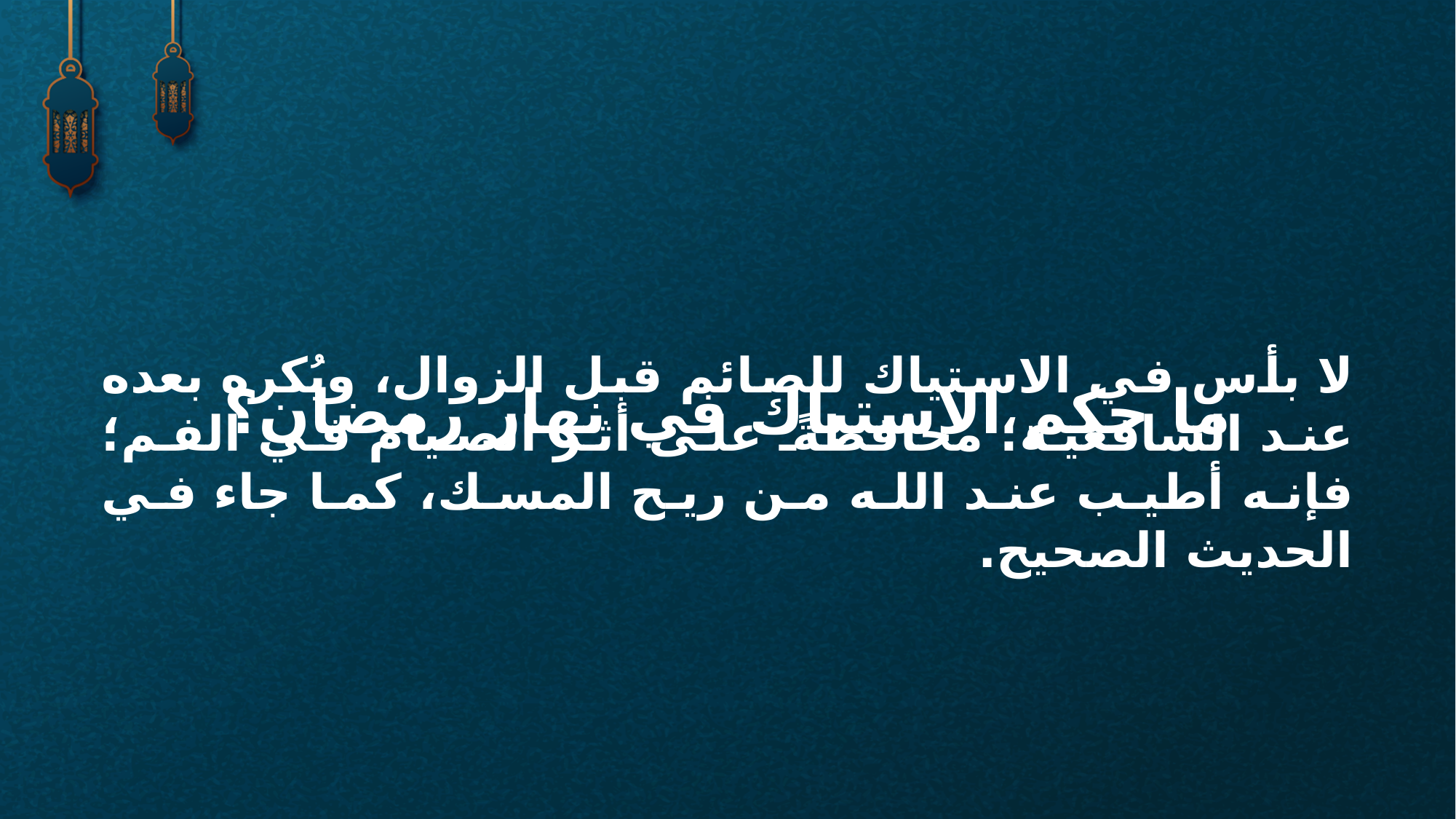

لا بأس في الاستياك للصائم قبل الزوال، ويُكره بعده عند الشافعية؛ محافظةً على أثر الصيام في الفم؛ فإنه أطيب عند الله من ريح المسك، كما جاء في الحديث الصحيح.
ما حكم الاستياك في نهار رمضان؟